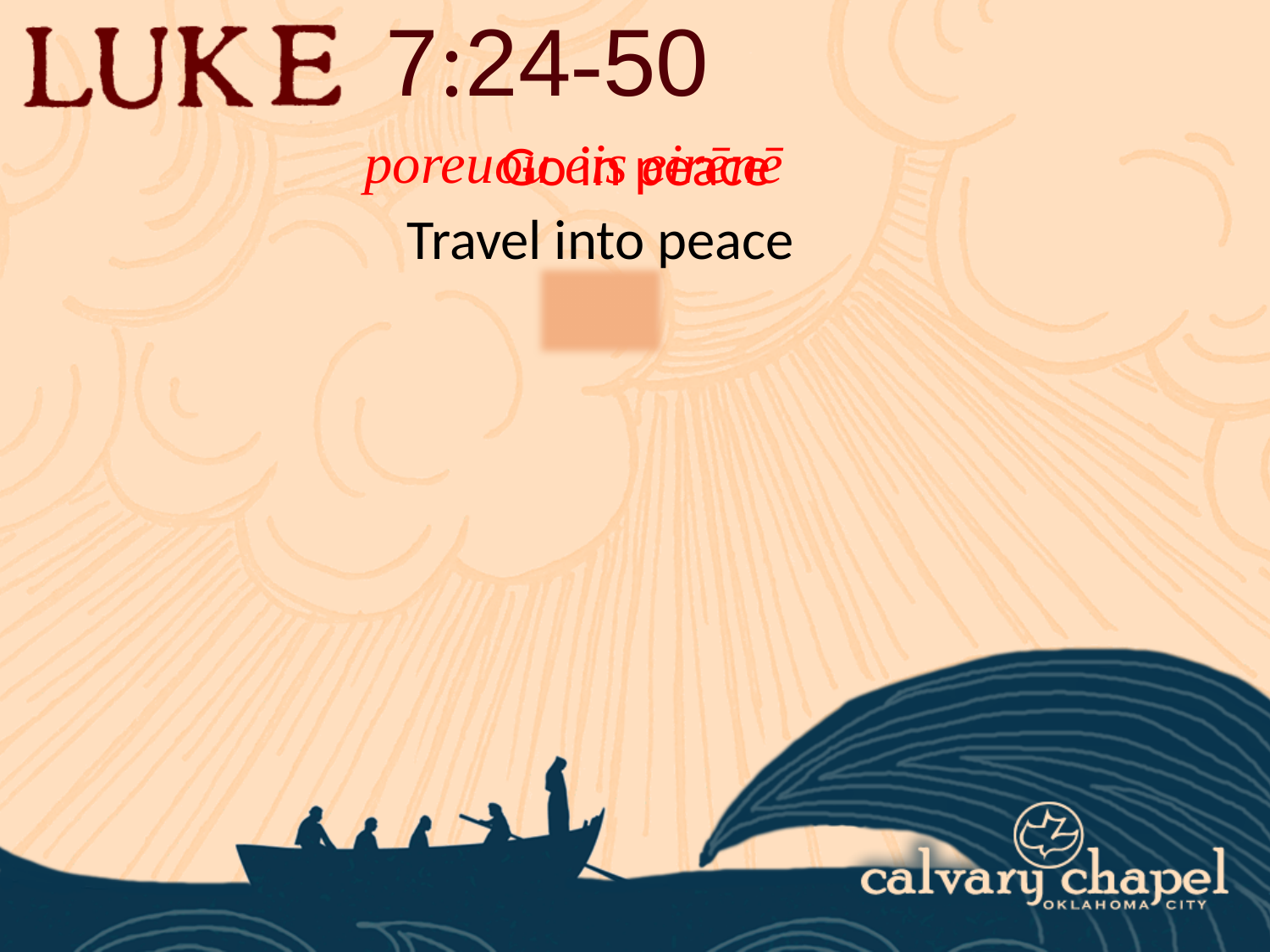

7:24-50
poreuou eis eirēnē
Go in peace
Travel into peace